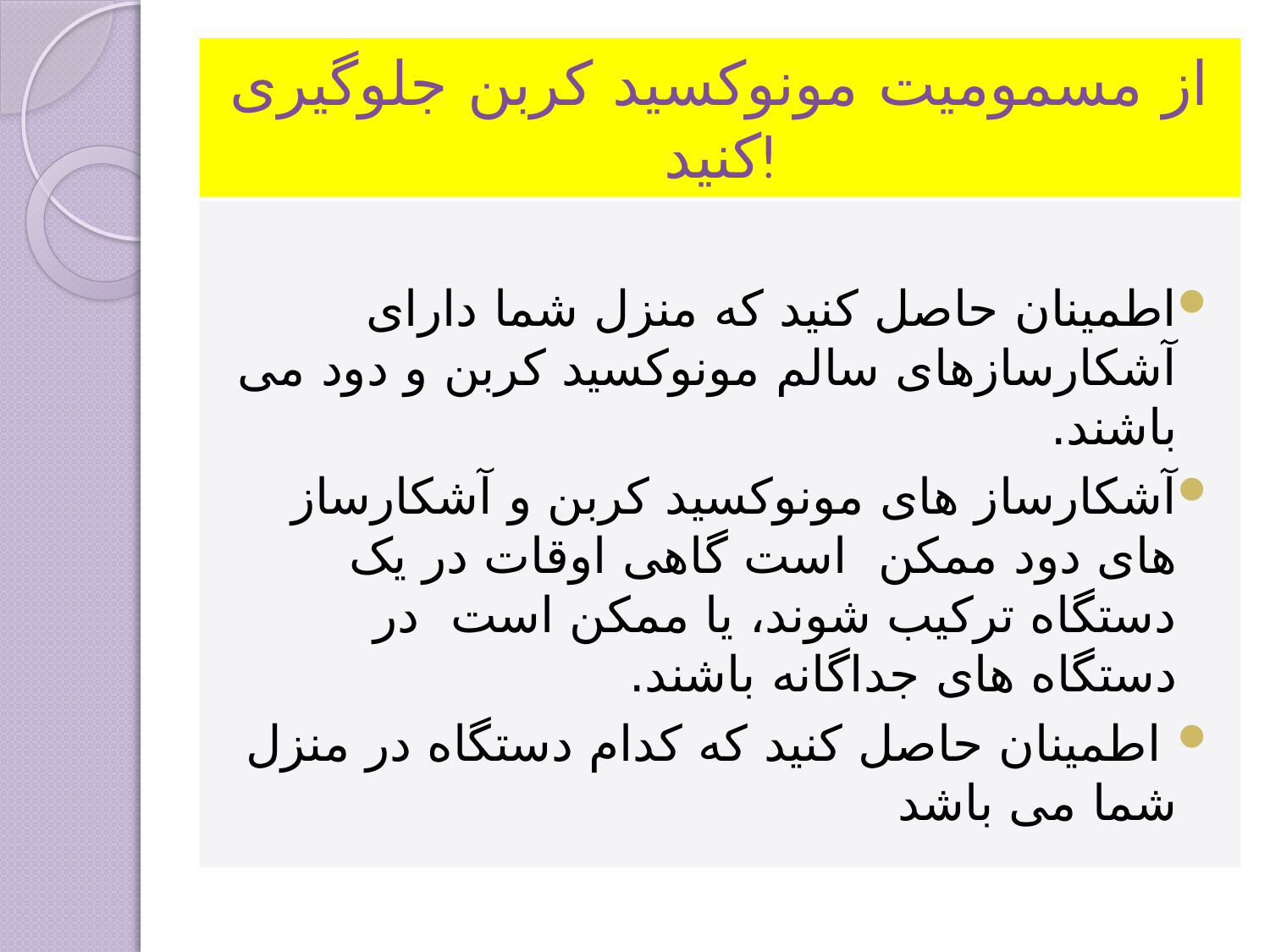

# از مسمومیت مونوکسید کربن جلوگیری کنید!

اطمینان حاصل کنید که منزل شما دارای آشکارسازهای سالم مونوکسید کربن و دود می باشند.
آشکارساز های مونوکسید کربن و آشکارساز های دود ممکن  است گاهی اوقات در یک دستگاه ترکیب شوند، یا ممکن است  در دستگاه های جداگانه باشند.
 اطمینان حاصل کنید که کدام دستگاه در منزل شما می باشد